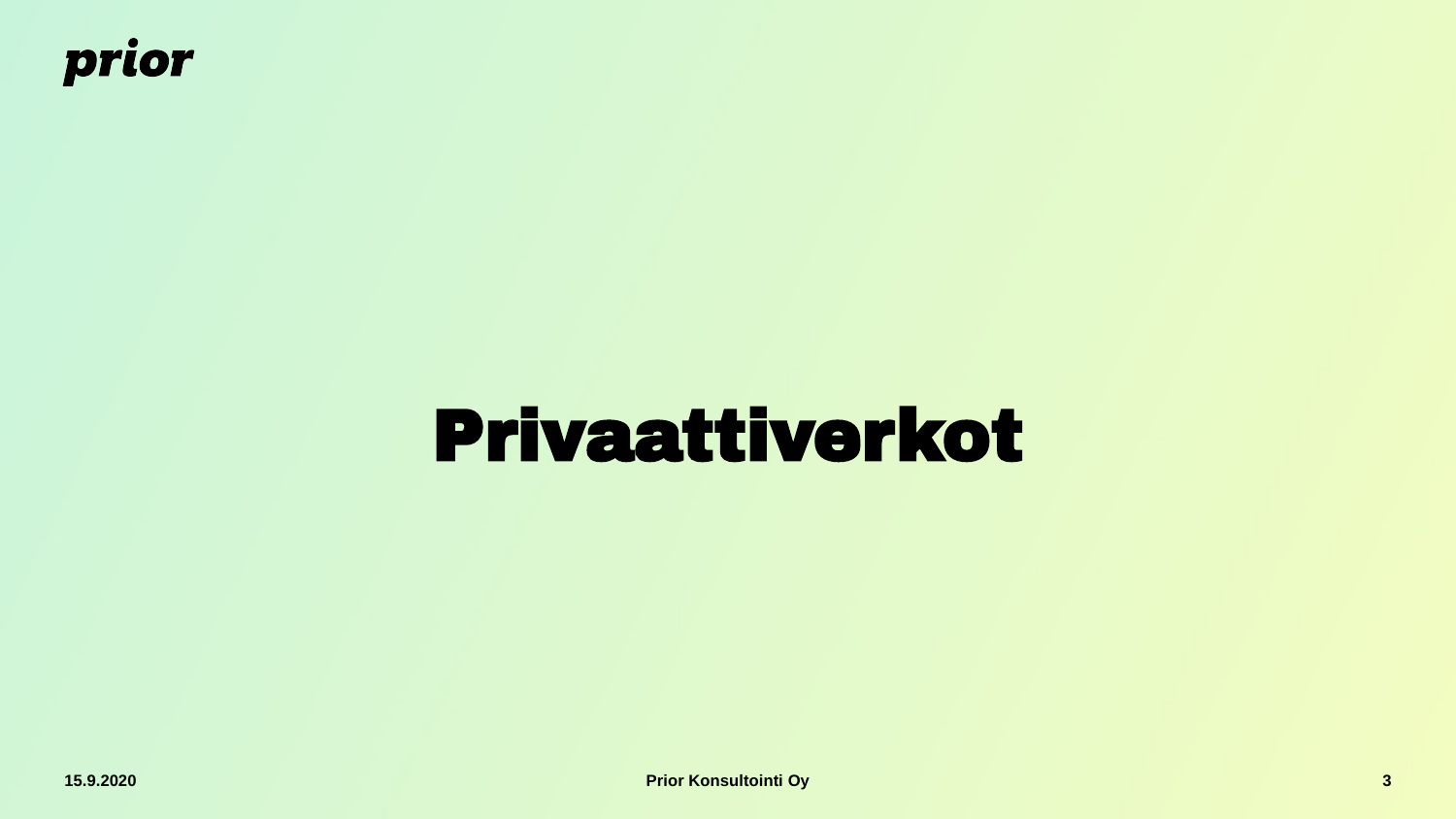

# Privaattiverkot
15.9.2020
Prior Konsultointi Oy
3